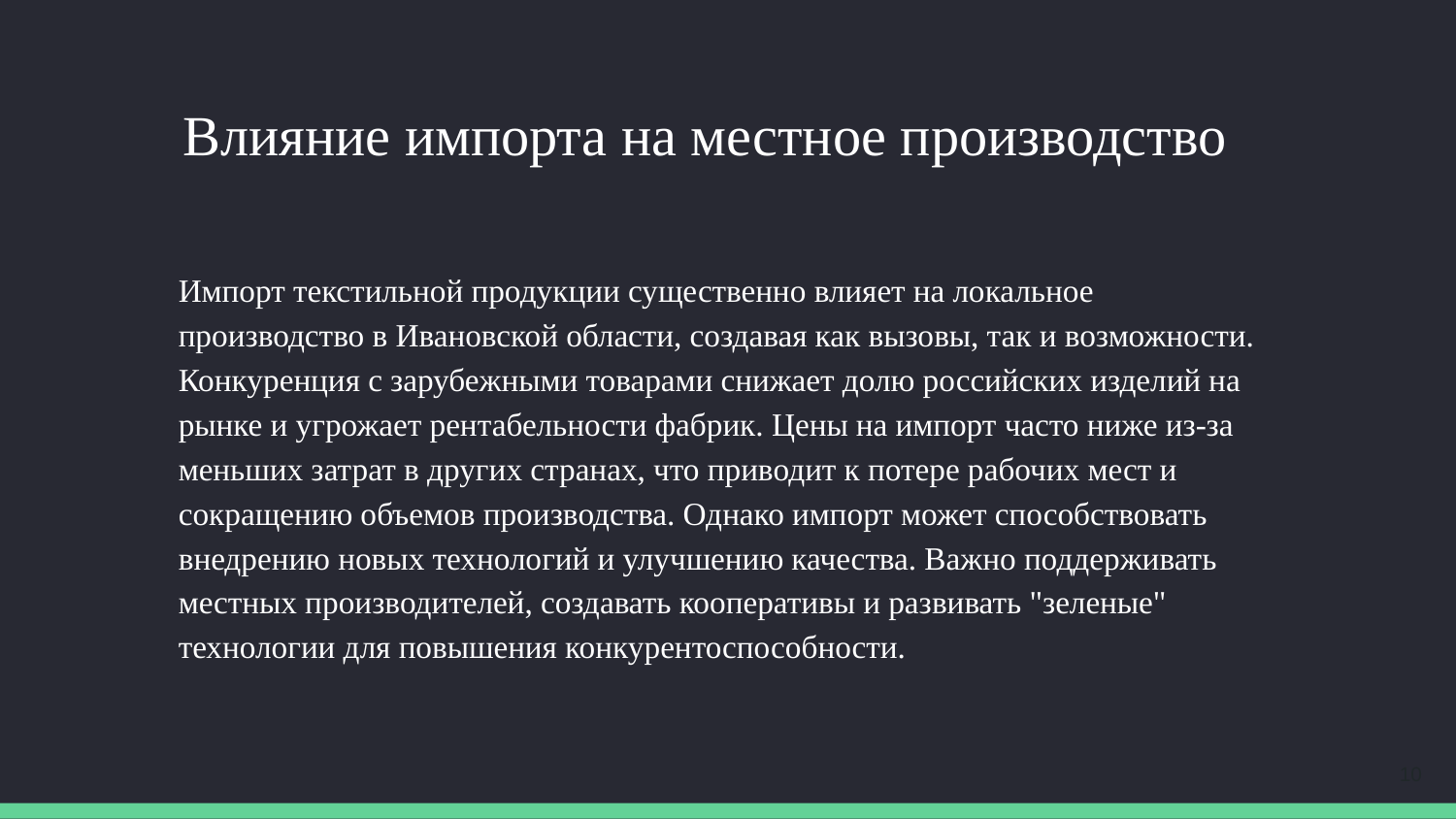

# Влияние импорта на местное производство
Импорт текстильной продукции существенно влияет на локальное производство в Ивановской области, создавая как вызовы, так и возможности. Конкуренция с зарубежными товарами снижает долю российских изделий на рынке и угрожает рентабельности фабрик. Цены на импорт часто ниже из-за меньших затрат в других странах, что приводит к потере рабочих мест и сокращению объемов производства. Однако импорт может способствовать внедрению новых технологий и улучшению качества. Важно поддерживать местных производителей, создавать кооперативы и развивать "зеленые" технологии для повышения конкурентоспособности.
10